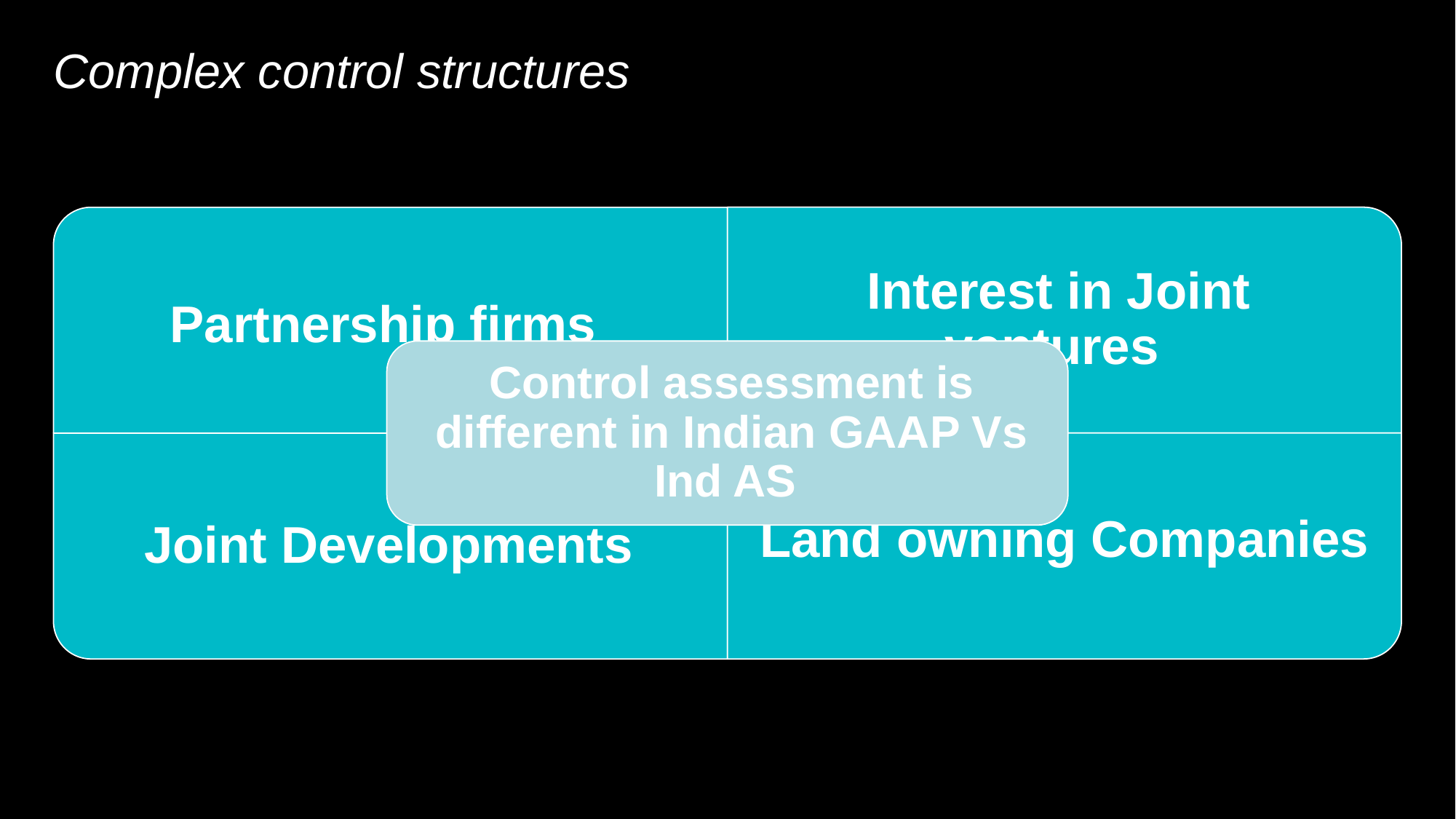

# Complex control structures
Partnership firms
Interest in Joint ventures
Joint Developments
Land owning Companies
Control assessment is different in Indian GAAP Vs Ind AS